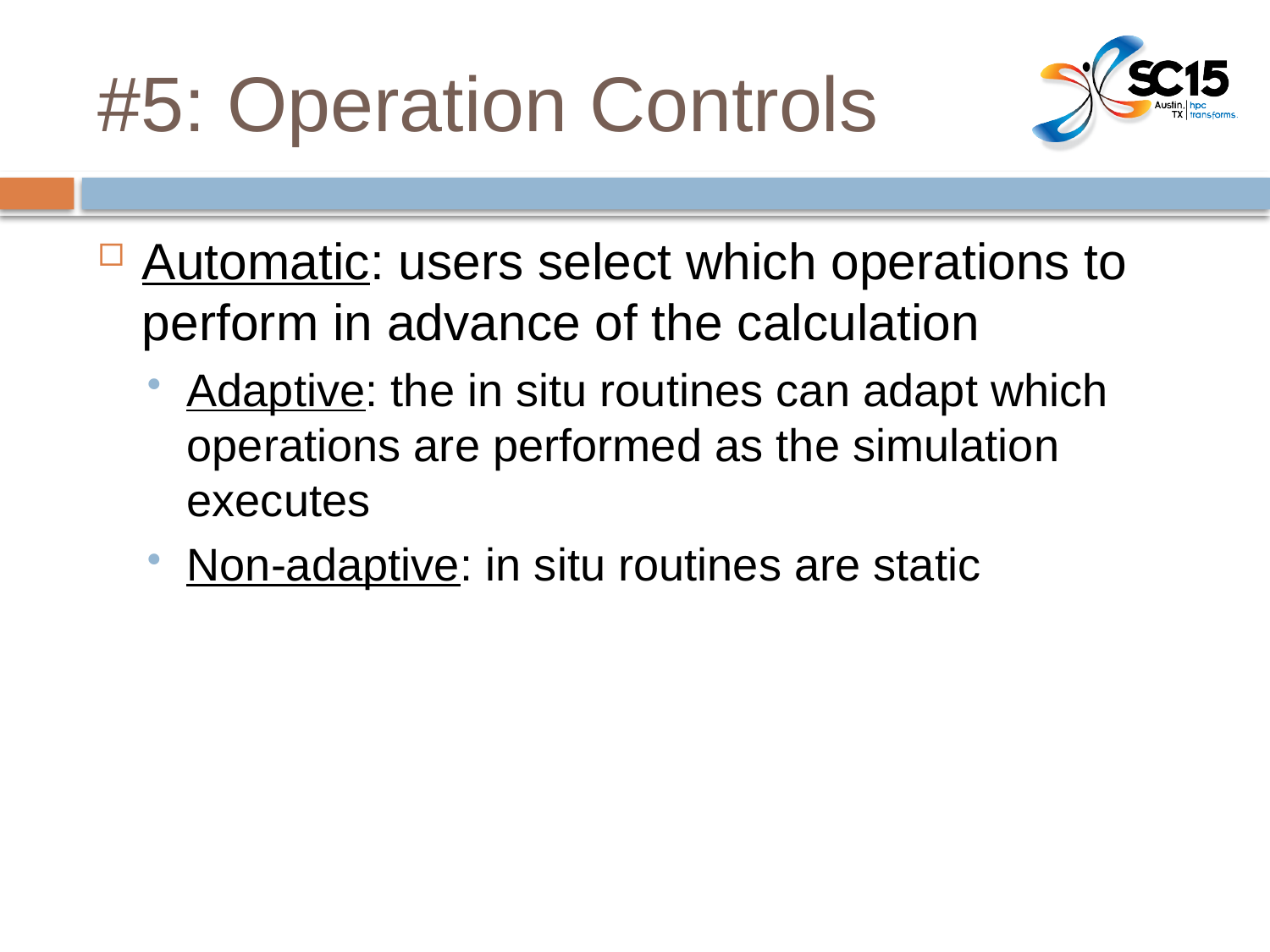

# #5: Operation Controls
Automatic: users select which operations to perform in advance of the calculation
Adaptive: the in situ routines can adapt which operations are performed as the simulation executes
Non-adaptive: in situ routines are static